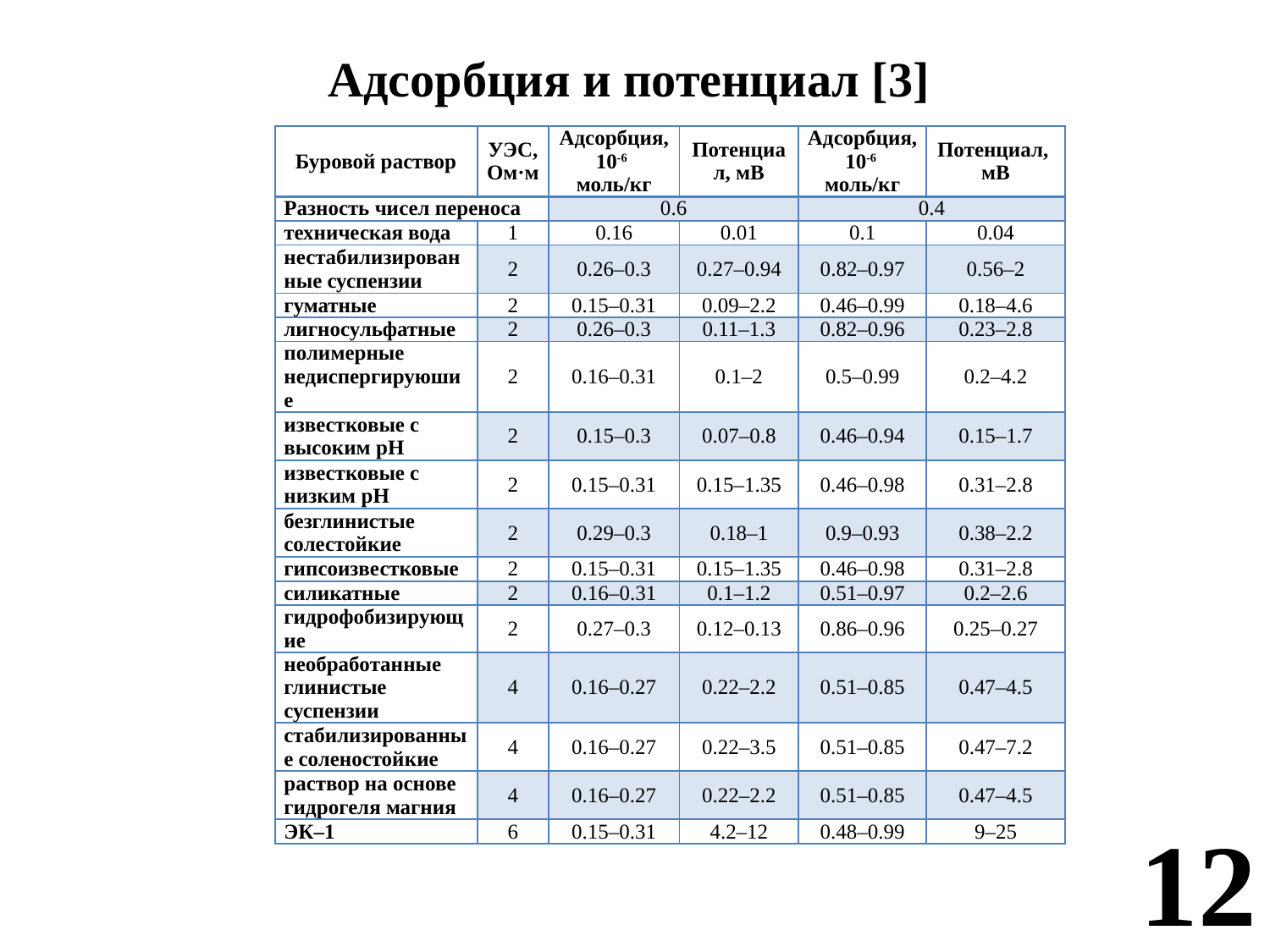

# Адсорбция и потенциал [3]
| Буровой раствор | УЭС, Ом·м | Адсорбция, 10-6 моль/кг | Потенциал, мВ | Адсорбция, 10-6 моль/кг | Потенциал, мВ |
| --- | --- | --- | --- | --- | --- |
| Разность чисел переноса |  | 0.6 |  | 0.4 |  |
| техническая вода | 1 | 0.16 | 0.01 | 0.1 | 0.04 |
| нестабилизированные суспензии | 2 | 0.26–0.3 | 0.27–0.94 | 0.82–0.97 | 0.56–2 |
| гуматные | 2 | 0.15–0.31 | 0.09–2.2 | 0.46–0.99 | 0.18–4.6 |
| лигносульфатные | 2 | 0.26–0.3 | 0.11–1.3 | 0.82–0.96 | 0.23–2.8 |
| полимерные недиспергируюшие | 2 | 0.16–0.31 | 0.1–2 | 0.5–0.99 | 0.2–4.2 |
| известковые с высоким pH | 2 | 0.15–0.3 | 0.07–0.8 | 0.46–0.94 | 0.15–1.7 |
| известковые с низким pH | 2 | 0.15–0.31 | 0.15–1.35 | 0.46–0.98 | 0.31–2.8 |
| безглинистые солестойкие | 2 | 0.29–0.3 | 0.18–1 | 0.9–0.93 | 0.38–2.2 |
| гипсоизвестковые | 2 | 0.15–0.31 | 0.15–1.35 | 0.46–0.98 | 0.31–2.8 |
| силикатные | 2 | 0.16–0.31 | 0.1–1.2 | 0.51–0.97 | 0.2–2.6 |
| гидрофобизирующие | 2 | 0.27–0.3 | 0.12–0.13 | 0.86–0.96 | 0.25–0.27 |
| необработанные глинистые суспензии | 4 | 0.16–0.27 | 0.22–2.2 | 0.51–0.85 | 0.47–4.5 |
| стабилизированные соленостойкие | 4 | 0.16–0.27 | 0.22–3.5 | 0.51–0.85 | 0.47–7.2 |
| раствор на основе гидрогеля магния | 4 | 0.16–0.27 | 0.22–2.2 | 0.51–0.85 | 0.47–4.5 |
| ЭК–1 | 6 | 0.15–0.31 | 4.2–12 | 0.48–0.99 | 9–25 |
12